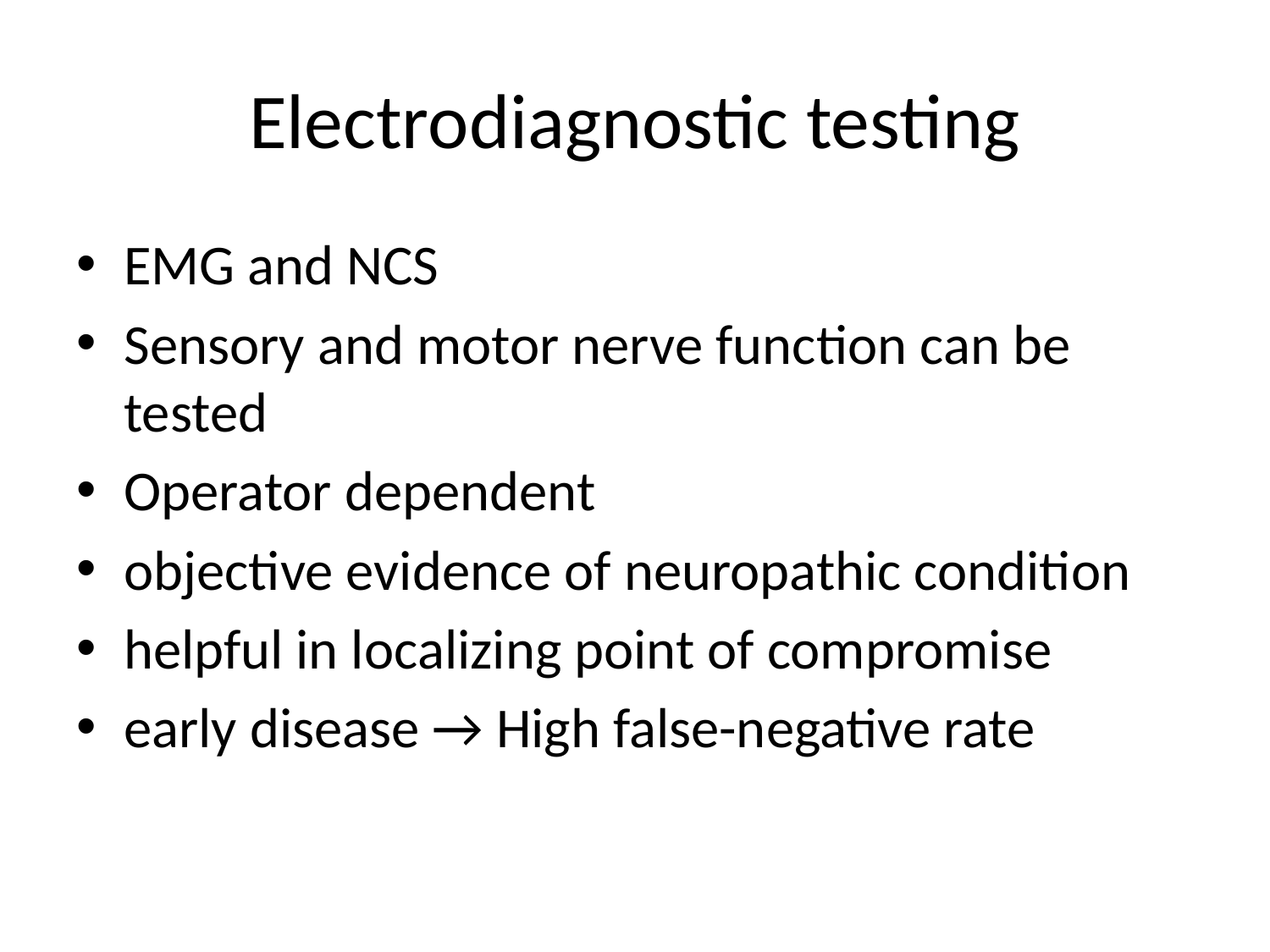

# Electrodiagnostic testing
EMG and NCS
Sensory and motor nerve function can be tested
Operator dependent
objective evidence of neuropathic condition
helpful in localizing point of compromise
early disease → High false-negative rate